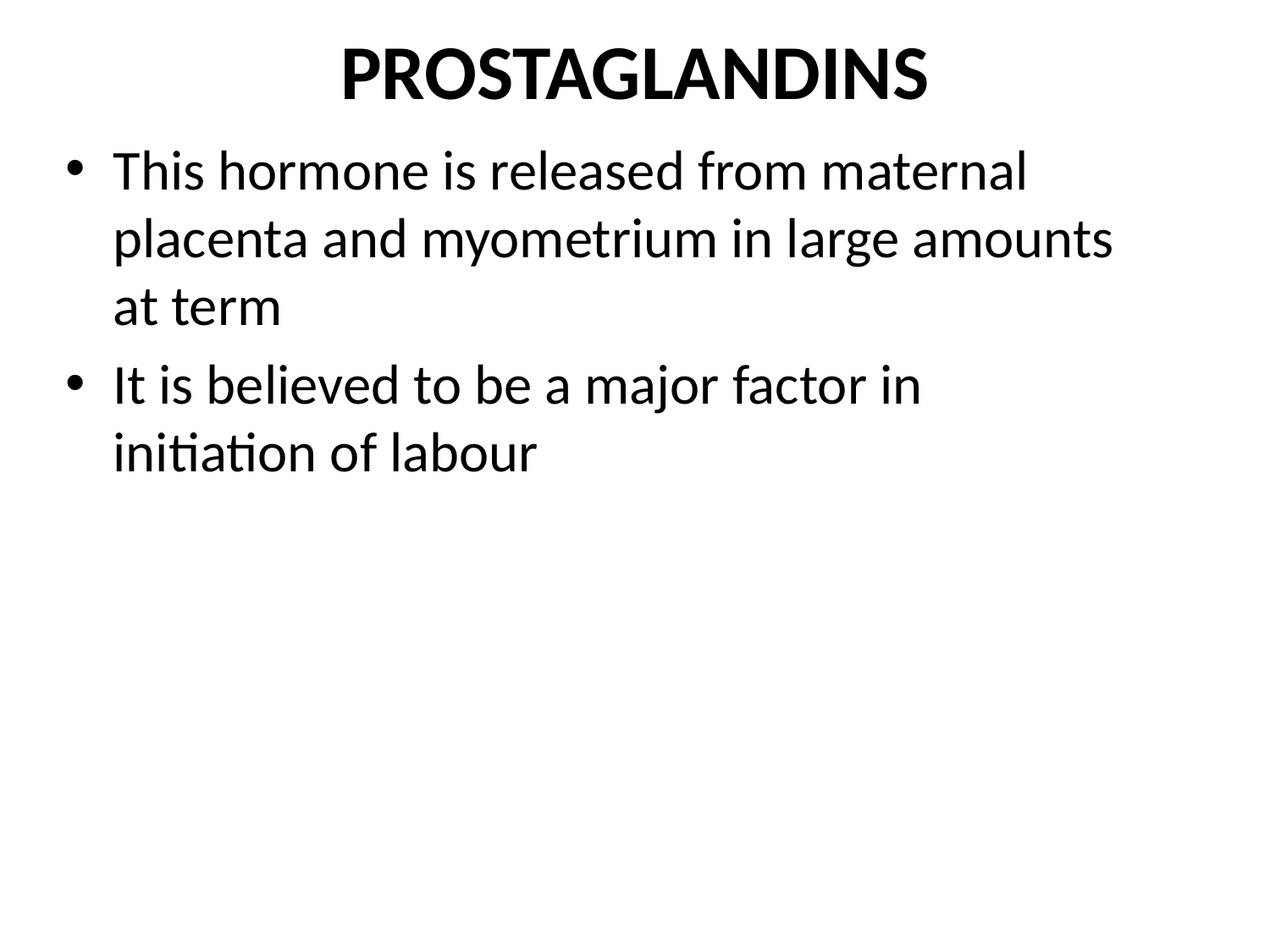

# PROSTAGLANDINS
This hormone is released from maternal placenta and myometrium in large amounts at term
It is believed to be a major factor in initiation of labour